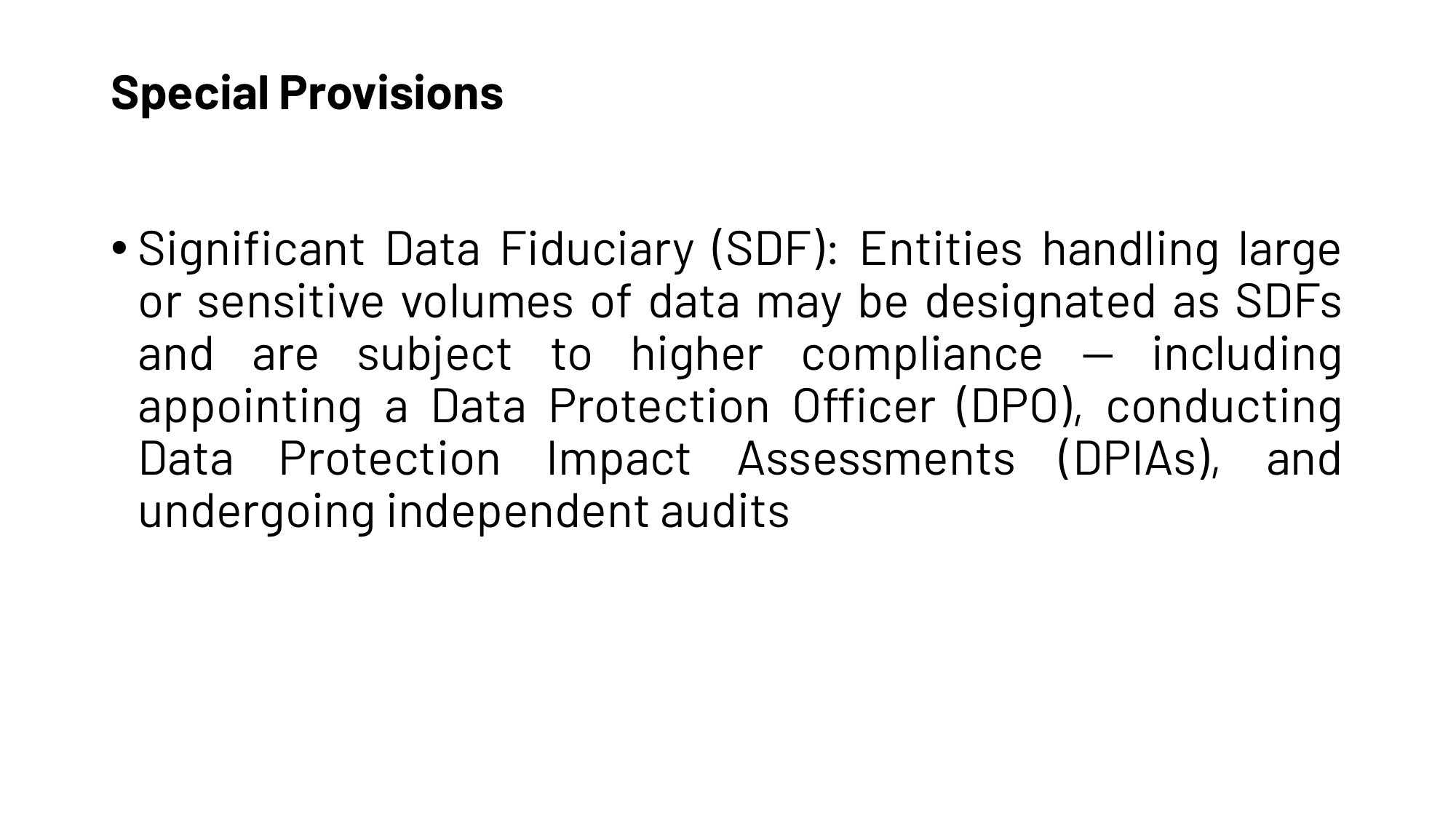

# Special Provisions
Significant Data Fiduciary (SDF): Entities handling large or sensitive volumes of data may be designated as SDFs and are subject to higher compliance — including appointing a Data Protection Officer (DPO), conducting Data Protection Impact Assessments (DPIAs), and undergoing independent audits